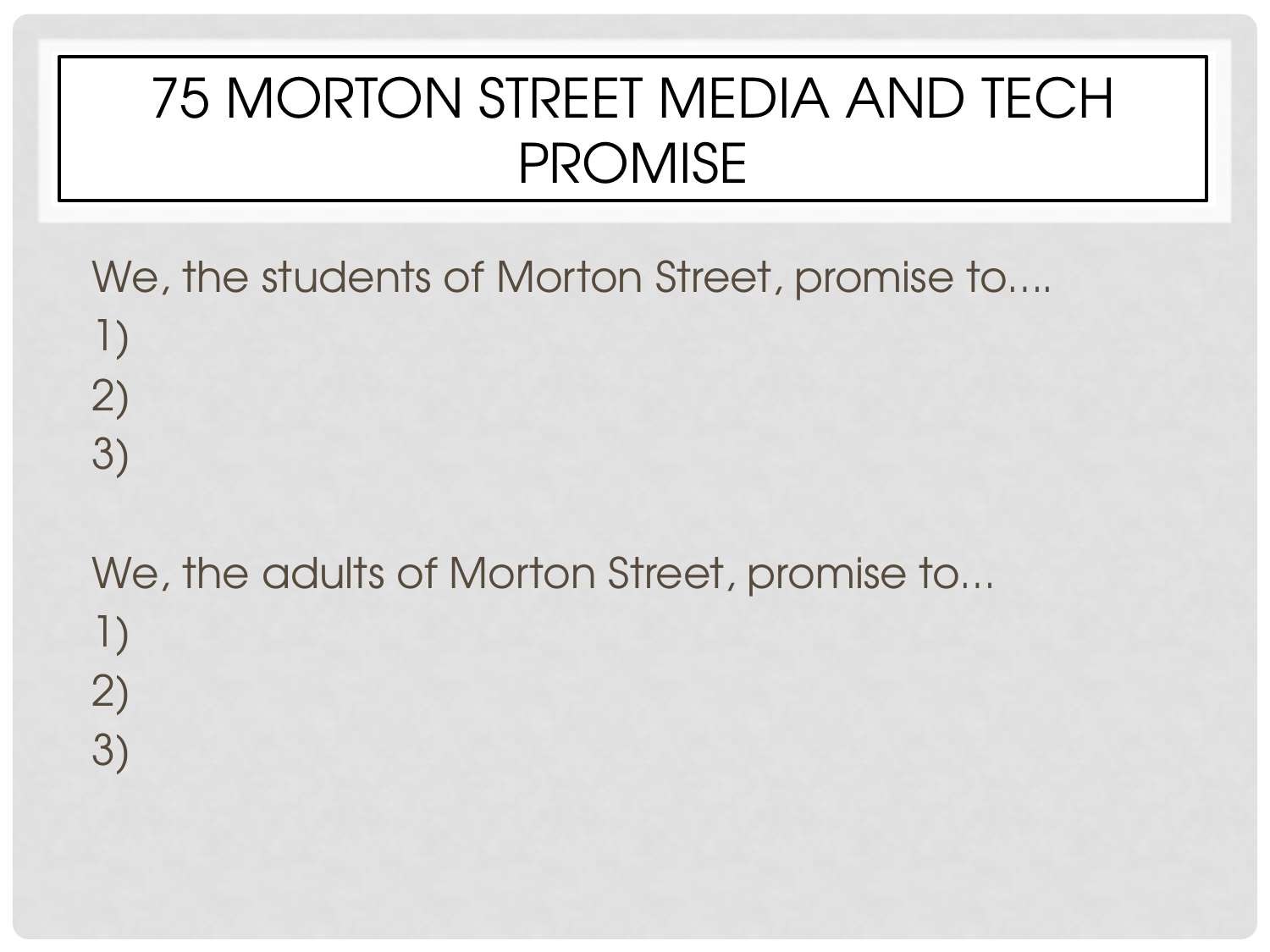

# 75 MORTON STREET MEDIA AND TECH PROMISE
We, the students of Morton Street, promise to….
1)
2)
3)

We, the adults of Morton Street, promise to…
1)
2)
3)